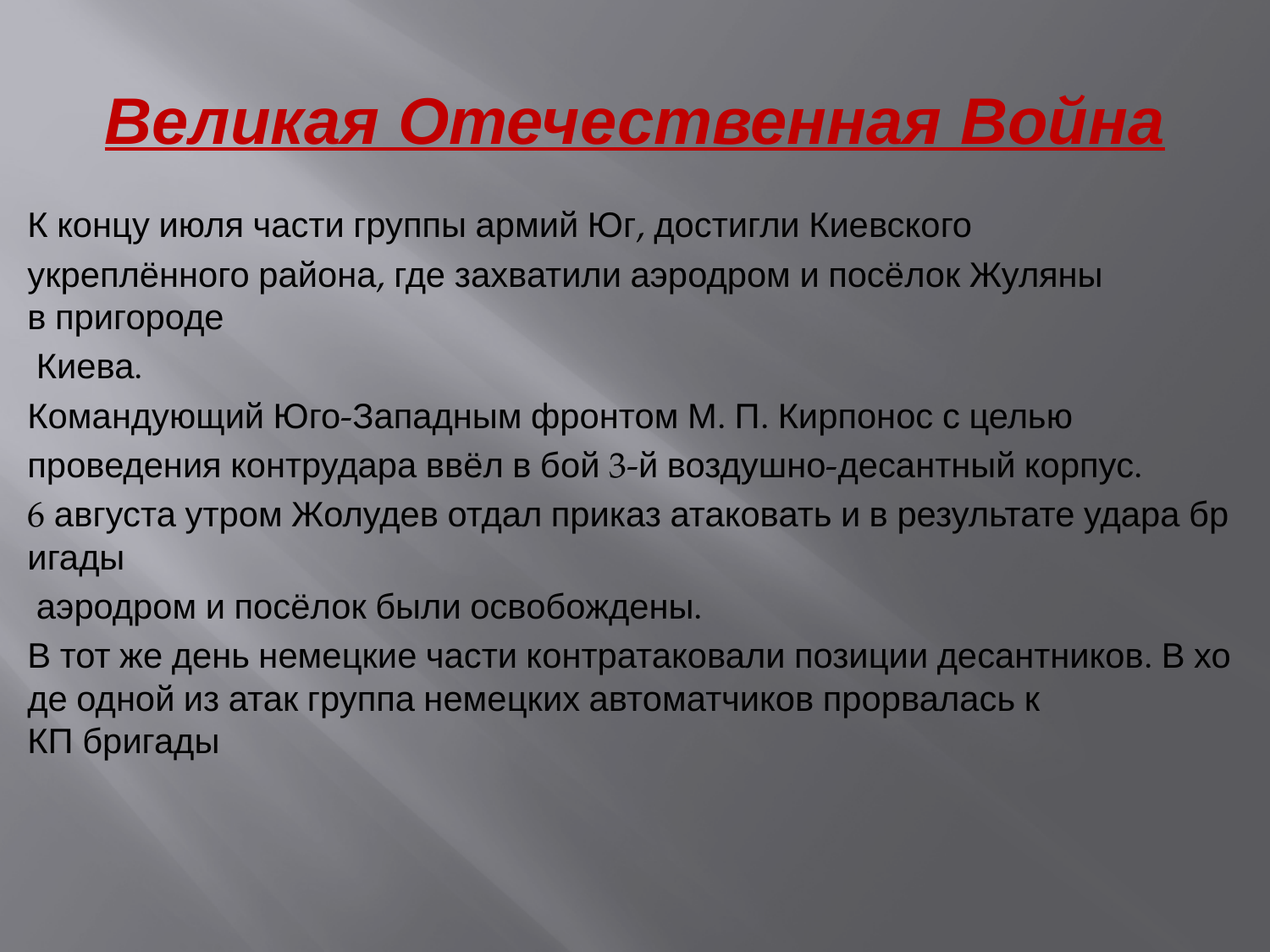

# Великая Отечественная Война
К концу июля части группы армий Юг, достигли Киевского
укреплённого района, где захватили аэродром и посёлок Жуляны в пригороде
 Киева.
Командующий Юго-Западным фронтом М. П. Кирпонос с целью
проведения контрудара ввёл в бой 3-й воздушно-десантный корпус.
6 августа утром Жолудев отдал приказ атаковать и в результате удара бригады
 аэродром и посёлок были освобождены.
В тот же день немецкие части контратаковали позиции десантников. В ходе одной из атак группа немецких автоматчиков прорвалась к  КП бригады